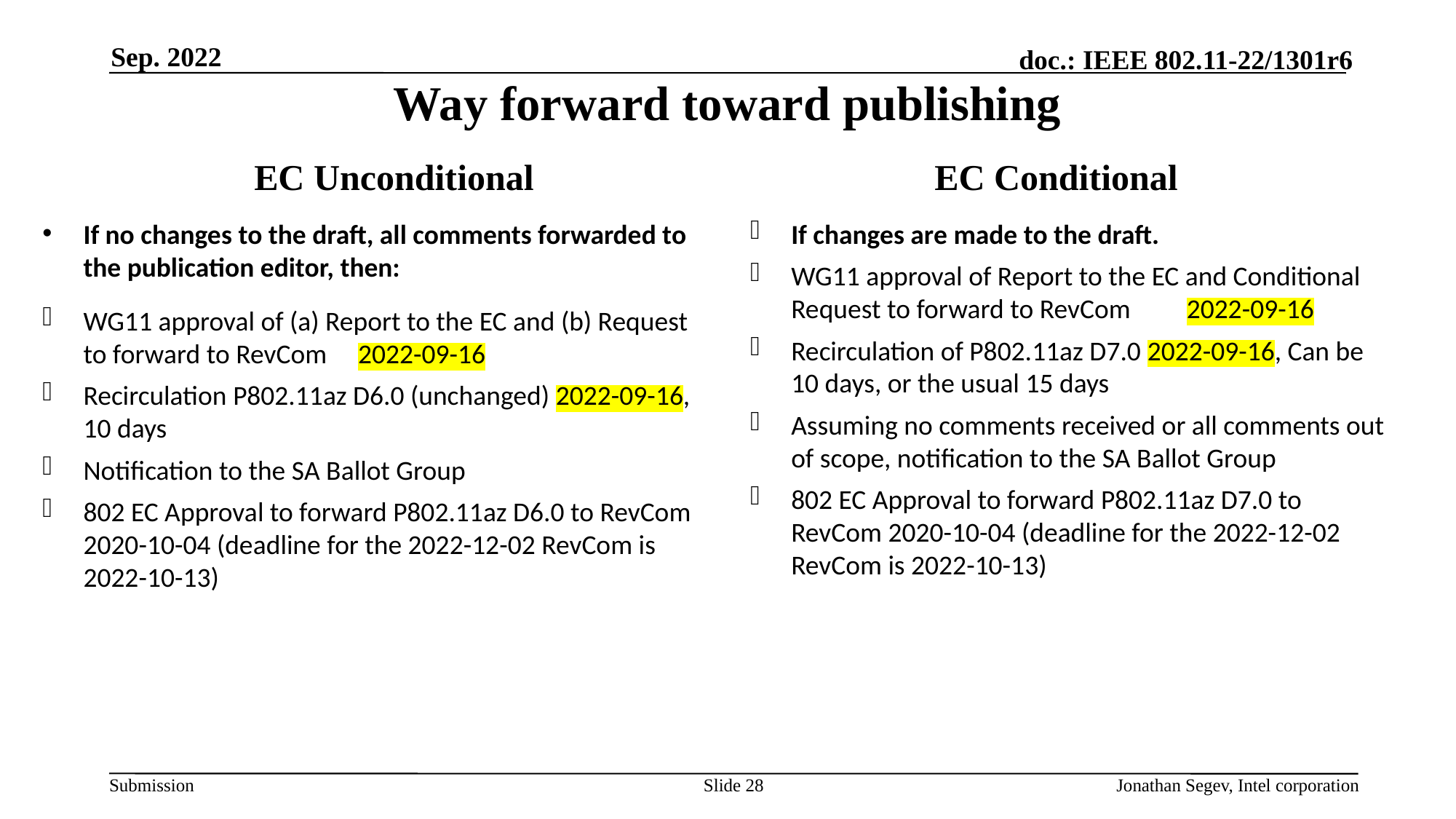

# Way forward toward publishing
Sep. 2022
EC Unconditional
EC Conditional
If no changes to the draft, all comments forwarded to the publication editor, then:
WG11 approval of (a) Report to the EC and (b) Request to forward to RevCom     2022-09-16
Recirculation P802.11az D6.0 (unchanged) 2022-09-16, 10 days
Notification to the SA Ballot Group
802 EC Approval to forward P802.11az D6.0 to RevCom 2020-10-04 (deadline for the 2022-12-02 RevCom is 2022-10-13)

If changes are made to the draft.
WG11 approval of Report to the EC and Conditional Request to forward to RevCom         2022-09-16
Recirculation of P802.11az D7.0 2022-09-16, Can be 10 days, or the usual 15 days
Assuming no comments received or all comments out of scope, notification to the SA Ballot Group
802 EC Approval to forward P802.11az D7.0 to RevCom 2020-10-04 (deadline for the 2022-12-02 RevCom is 2022-10-13)

Slide 28
Jonathan Segev, Intel corporation